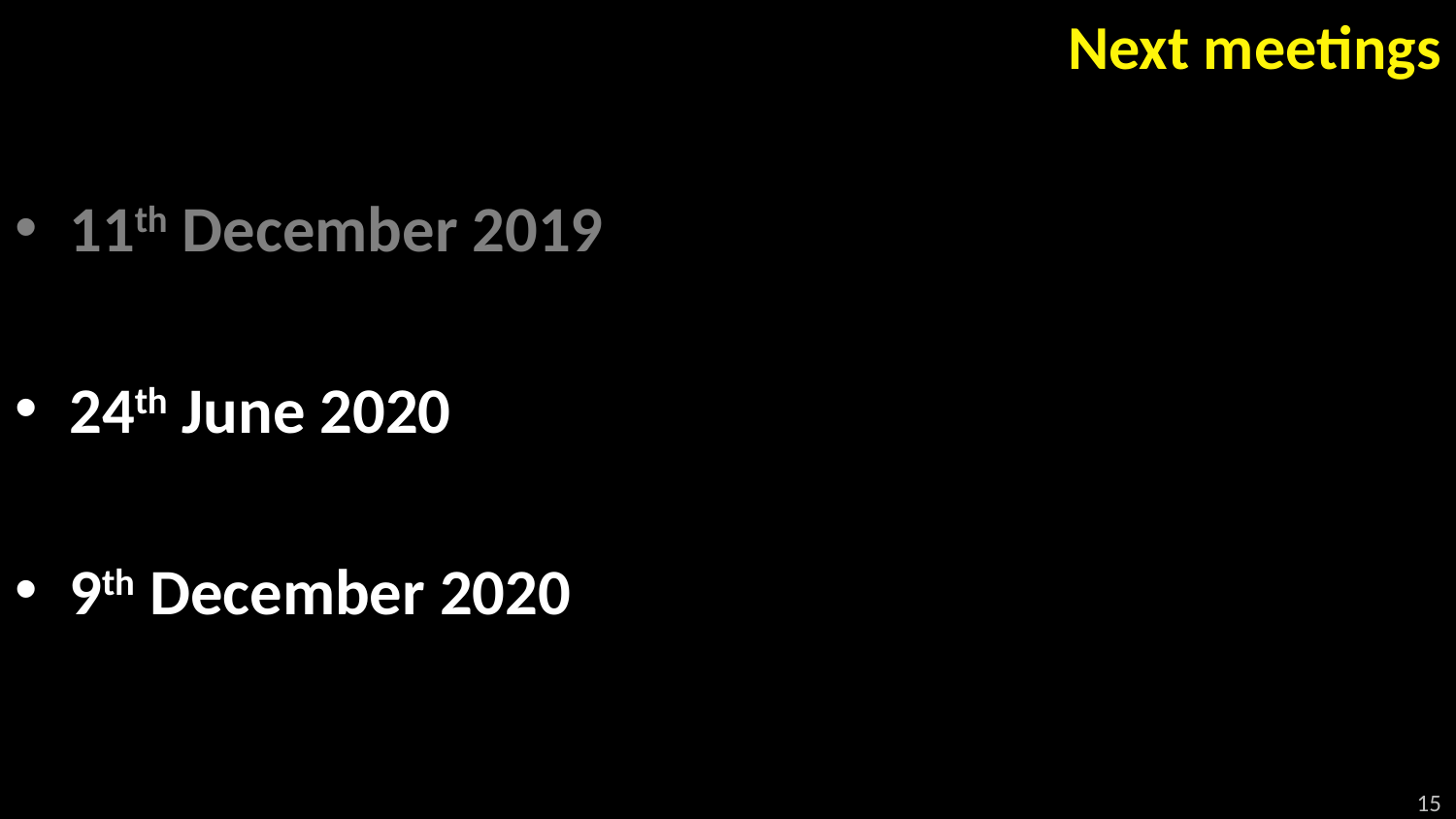

# Next meetings

11th December 2019

24th June 2020

9th December 2020
15